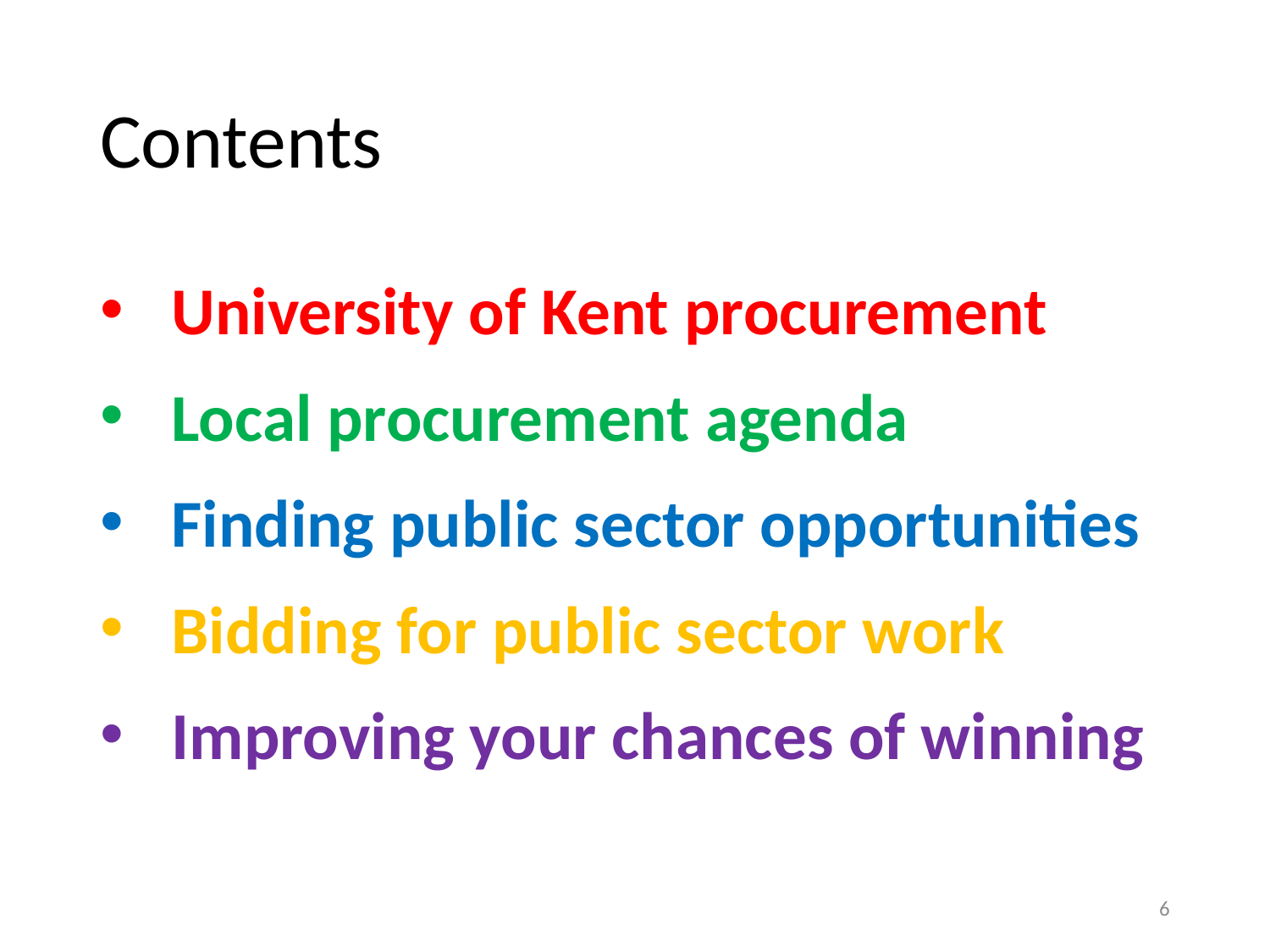

# Contents
University of Kent procurement
Local procurement agenda
Finding public sector opportunities
Bidding for public sector work
Improving your chances of winning
6